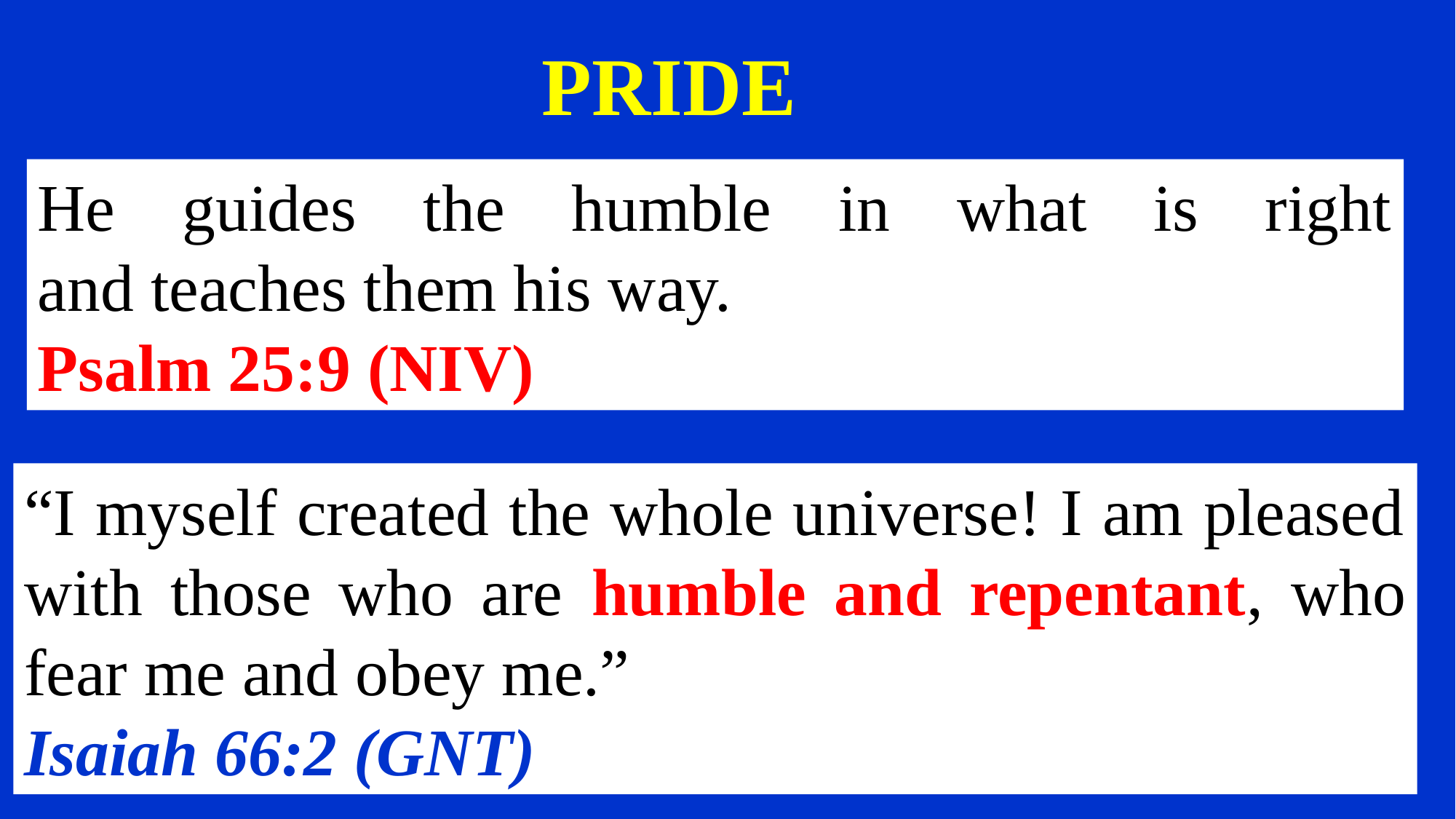

PRIDE
He guides the humble in what is right
and teaches them his way.
Psalm 25:9 (NIV)
“I myself created the whole universe! I am pleased with those who are humble and repentant, who fear me and obey me.”
Isaiah 66:2 (GNT)